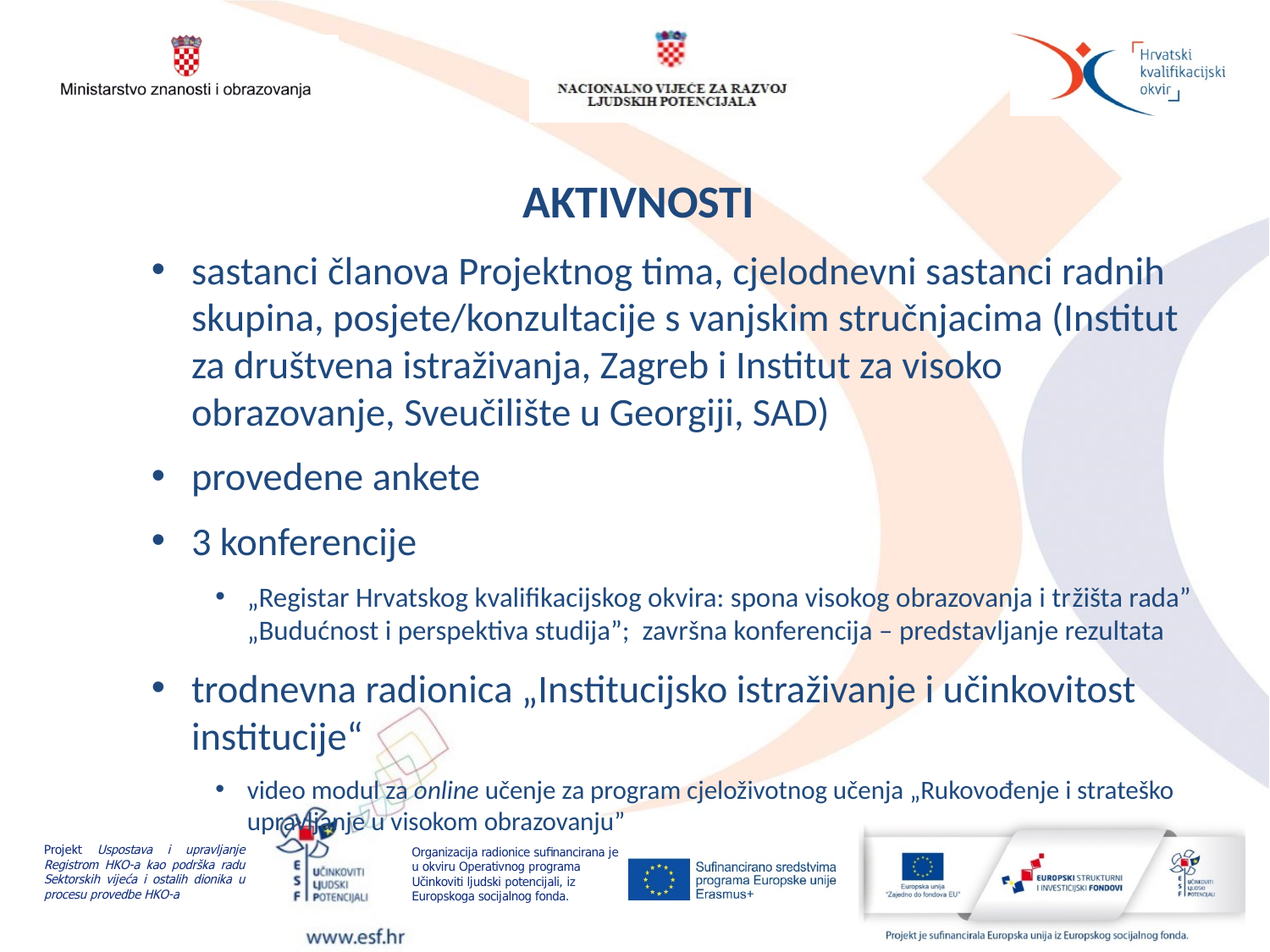

AKTIVNOSTI
sastanci članova Projektnog tima, cjelodnevni sastanci radnih skupina, posjete/konzultacije s vanjskim stručnjacima (Institut za društvena istraživanja, Zagreb i Institut za visoko obrazovanje, Sveučilište u Georgiji, SAD)
provedene ankete
3 konferencije
„Registar Hrvatskog kvalifikacijskog okvira: spona visokog obrazovanja i tržišta rada” „Budućnost i perspektiva studija”;  završna konferencija – predstavljanje rezultata
trodnevna radionica „Institucijsko istraživanje i učinkovitost institucije“
video modul za online učenje za program cjeloživotnog učenja „Rukovođenje i strateško upravljanje u visokom obrazovanju”